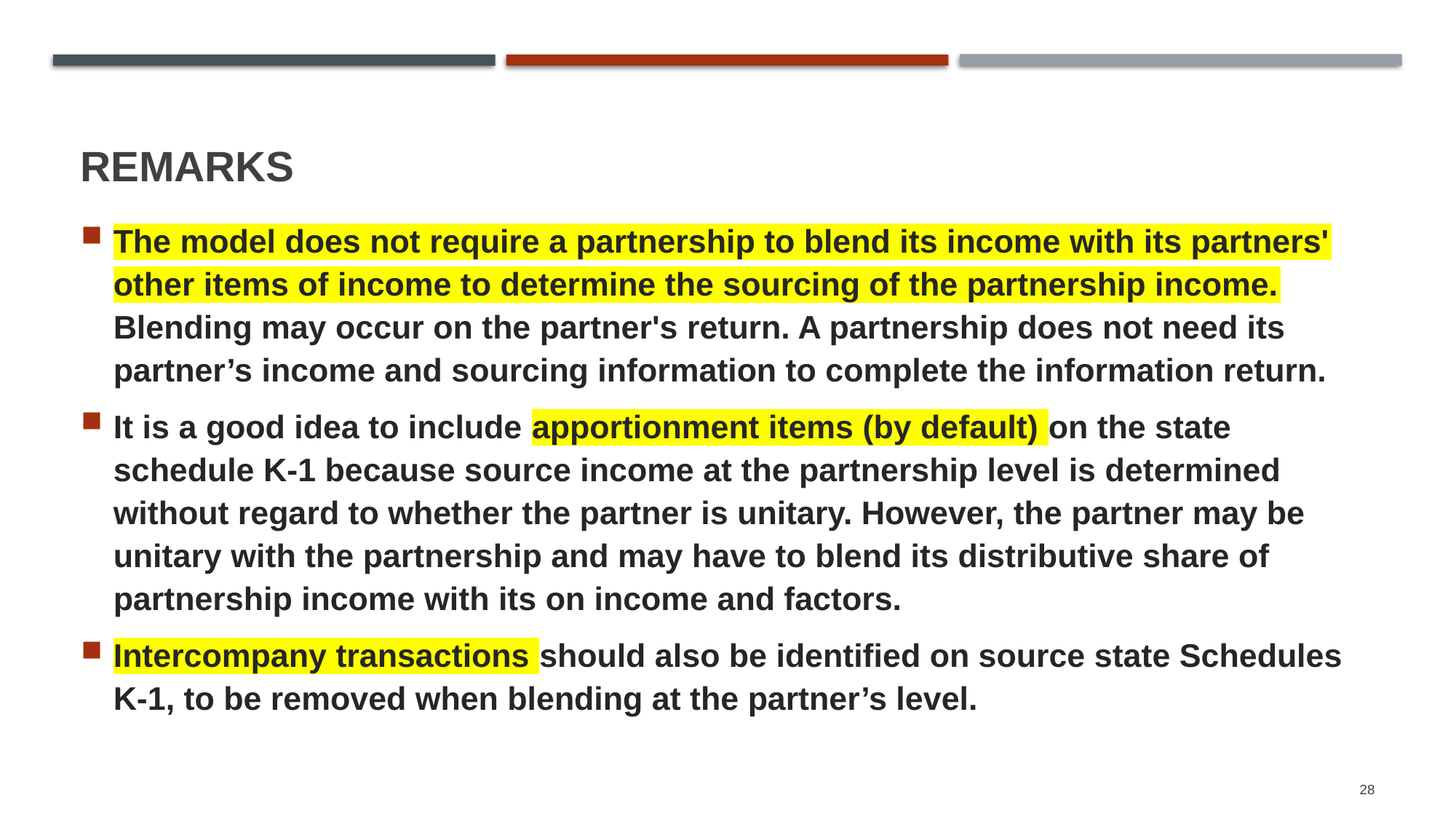

# Remarks
The model does not require a partnership to blend its income with its partners' other items of income to determine the sourcing of the partnership income. Blending may occur on the partner's return. A partnership does not need its partner’s income and sourcing information to complete the information return.
It is a good idea to include apportionment items (by default) on the state schedule K-1 because source income at the partnership level is determined without regard to whether the partner is unitary. However, the partner may be unitary with the partnership and may have to blend its distributive share of partnership income with its on income and factors.
Intercompany transactions should also be identified on source state Schedules K-1, to be removed when blending at the partner’s level.
28